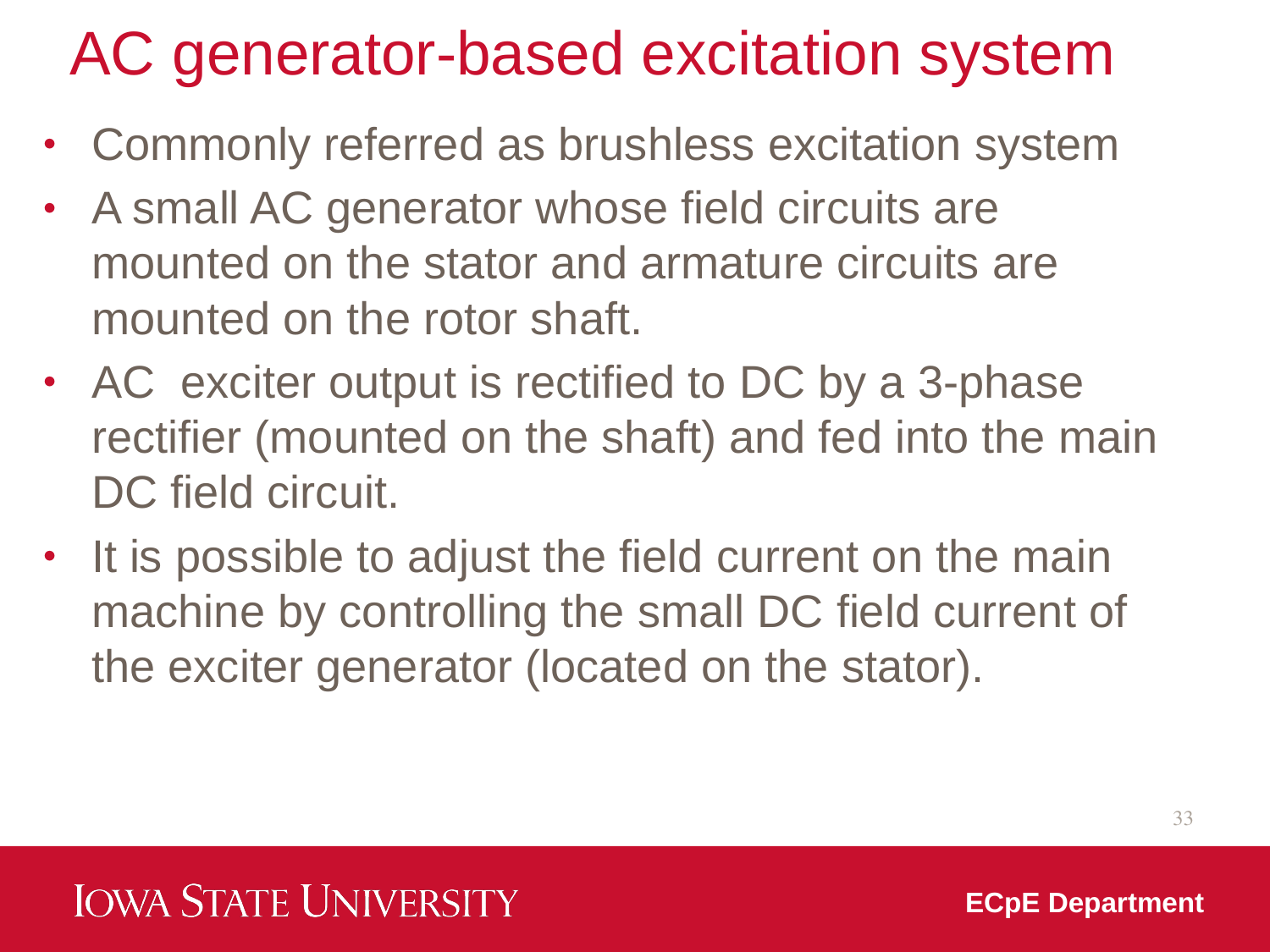

# AC generator-based excitation system
Commonly referred as brushless excitation system
A small AC generator whose field circuits are mounted on the stator and armature circuits are mounted on the rotor shaft.
AC  exciter output is rectified to DC by a 3-phase rectifier (mounted on the shaft) and fed into the main DC field circuit.
It is possible to adjust the field current on the main machine by controlling the small DC field current of the exciter generator (located on the stator).

33
ECpE Department